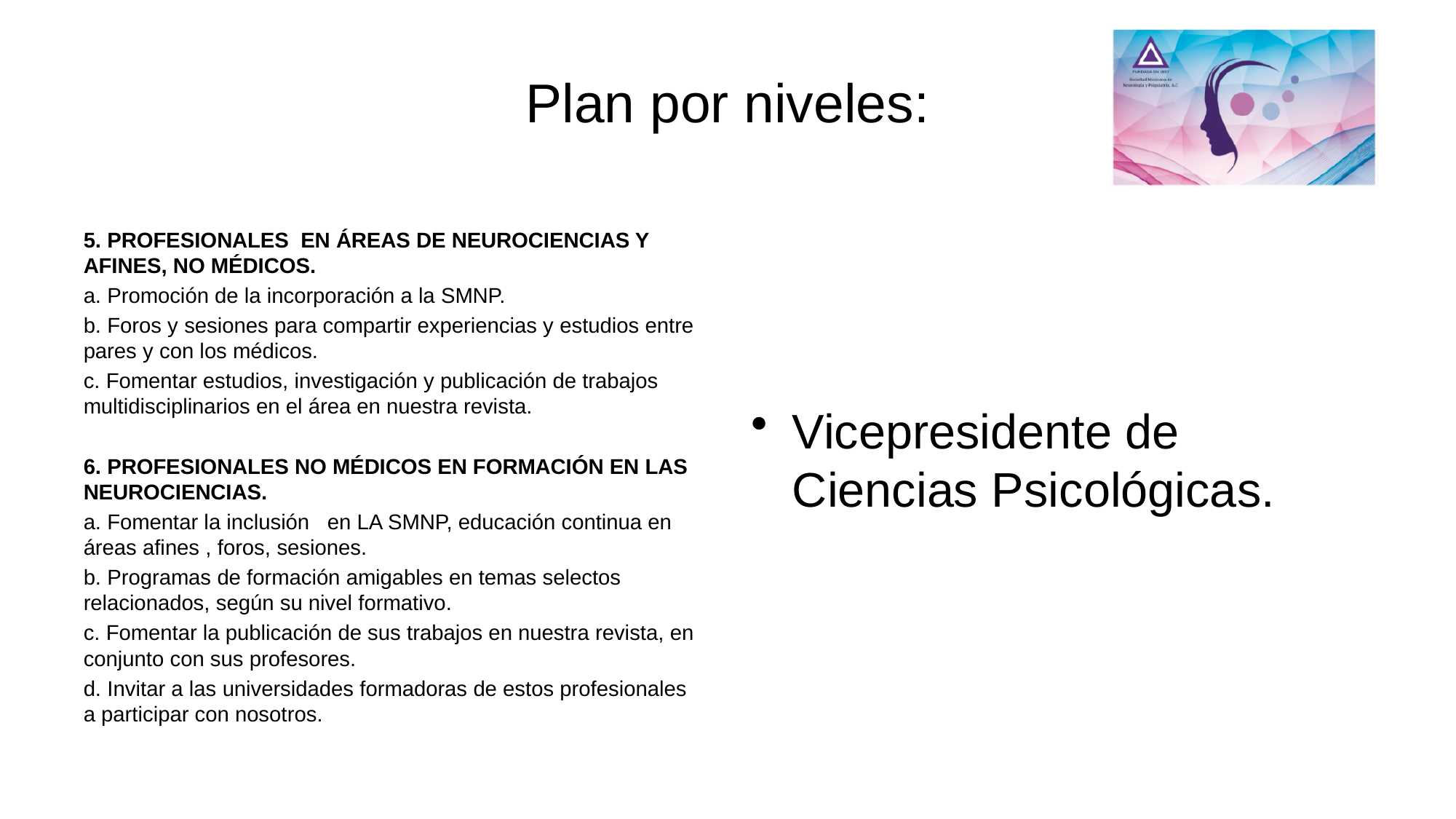

# Plan por niveles:

5. PROFESIONALES  EN ÁREAS DE NEUROCIENCIAS Y AFINES, NO MÉDICOS.
a. Promoción de la incorporación a la SMNP.
b. Foros y sesiones para compartir experiencias y estudios entre pares y con los médicos.
c. Fomentar estudios, investigación y publicación de trabajos multidisciplinarios en el área en nuestra revista.

6. PROFESIONALES NO MÉDICOS EN FORMACIÓN EN LAS NEUROCIENCIAS.
a. Fomentar la inclusión   en LA SMNP, educación continua en áreas afines , foros, sesiones.
b. Programas de formación amigables en temas selectos relacionados, según su nivel formativo.
c. Fomentar la publicación de sus trabajos en nuestra revista, en conjunto con sus profesores.
d. Invitar a las universidades formadoras de estos profesionales a participar con nosotros.

Vicepresidente de Ciencias Psicológicas.